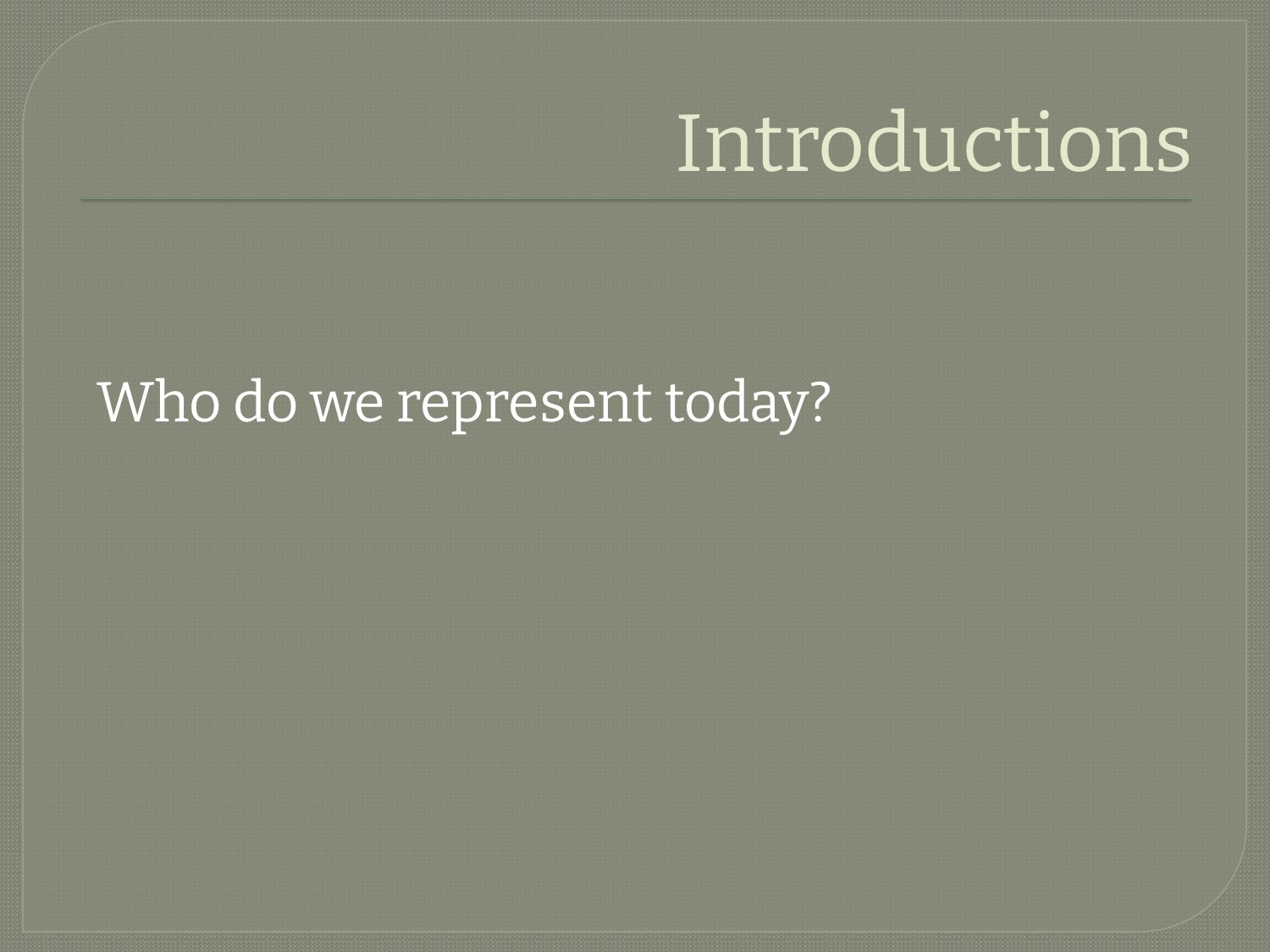

# Introductions
Who do we represent today?